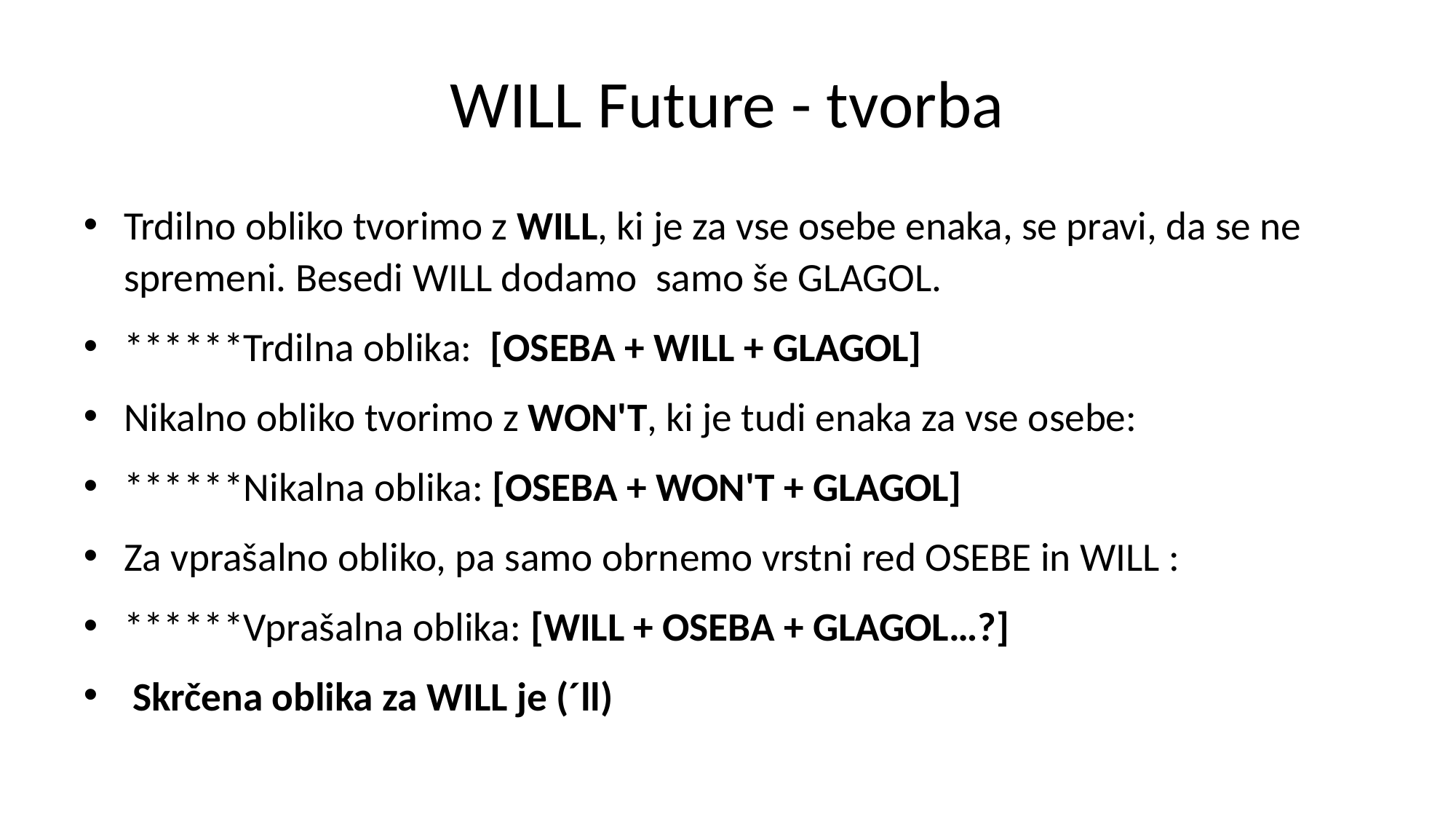

# WILL Future - tvorba
Trdilno obliko tvorimo z WILL, ki je za vse osebe enaka, se pravi, da se ne spremeni. Besedi WILL dodamo  samo še GLAGOL.
******Trdilna oblika:  [OSEBA + WILL + GLAGOL]
Nikalno obliko tvorimo z WON'T, ki je tudi enaka za vse osebe:
******Nikalna oblika: [OSEBA + WON'T + GLAGOL]
Za vprašalno obliko, pa samo obrnemo vrstni red OSEBE in WILL :
******Vprašalna oblika: [WILL + OSEBA + GLAGOL…?]
 Skrčena oblika za WILL je (´ll)